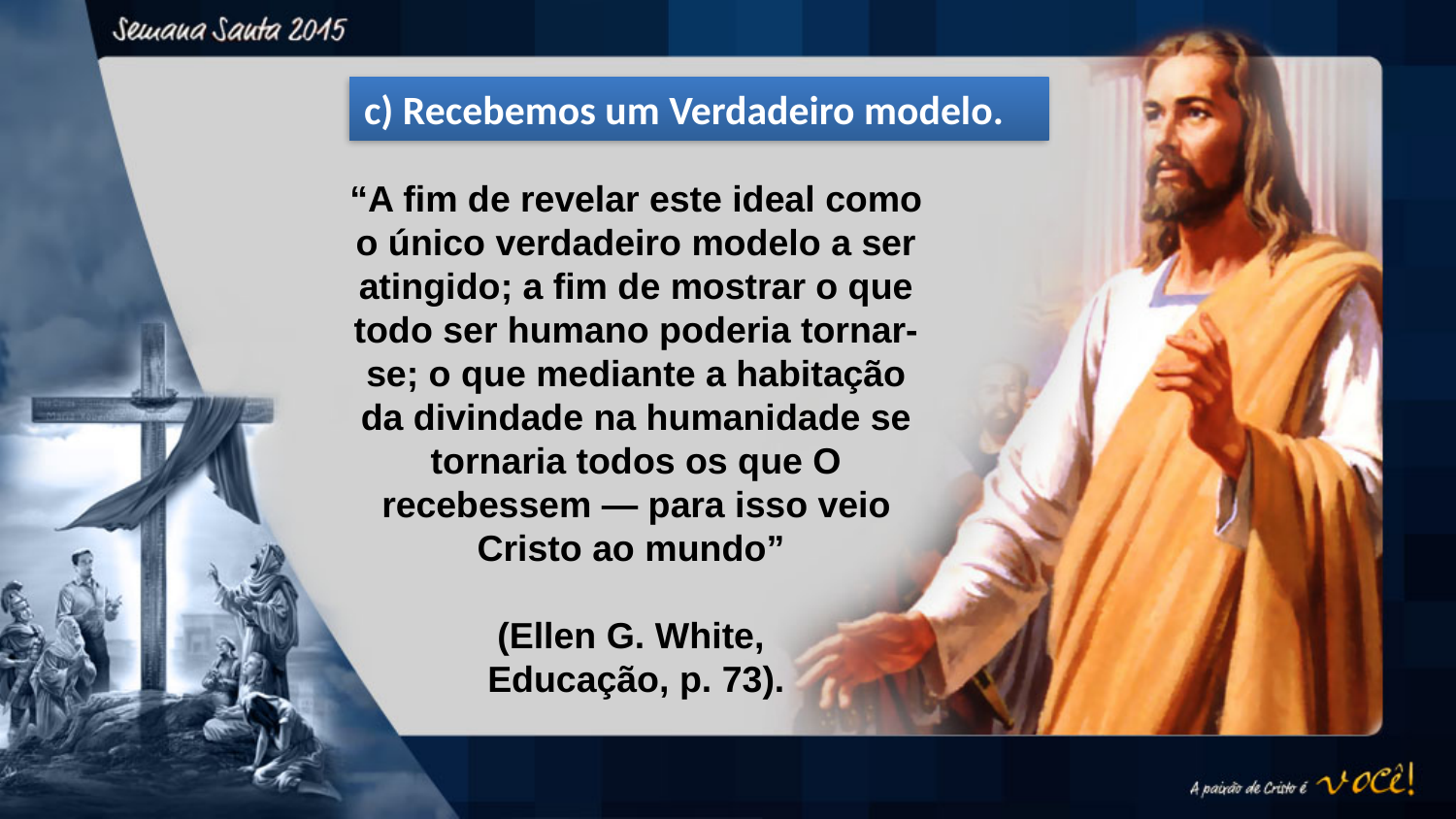

c) Recebemos um Verdadeiro modelo.
“A fim de revelar este ideal como o único verdadeiro modelo a ser atingido; a fim de mostrar o que todo ser humano poderia tornar-se; o que mediante a habitação da divindade na humanidade se tornaria todos os que O recebessem — para isso veio Cristo ao mundo”

(Ellen G. White,
Educação, p. 73).